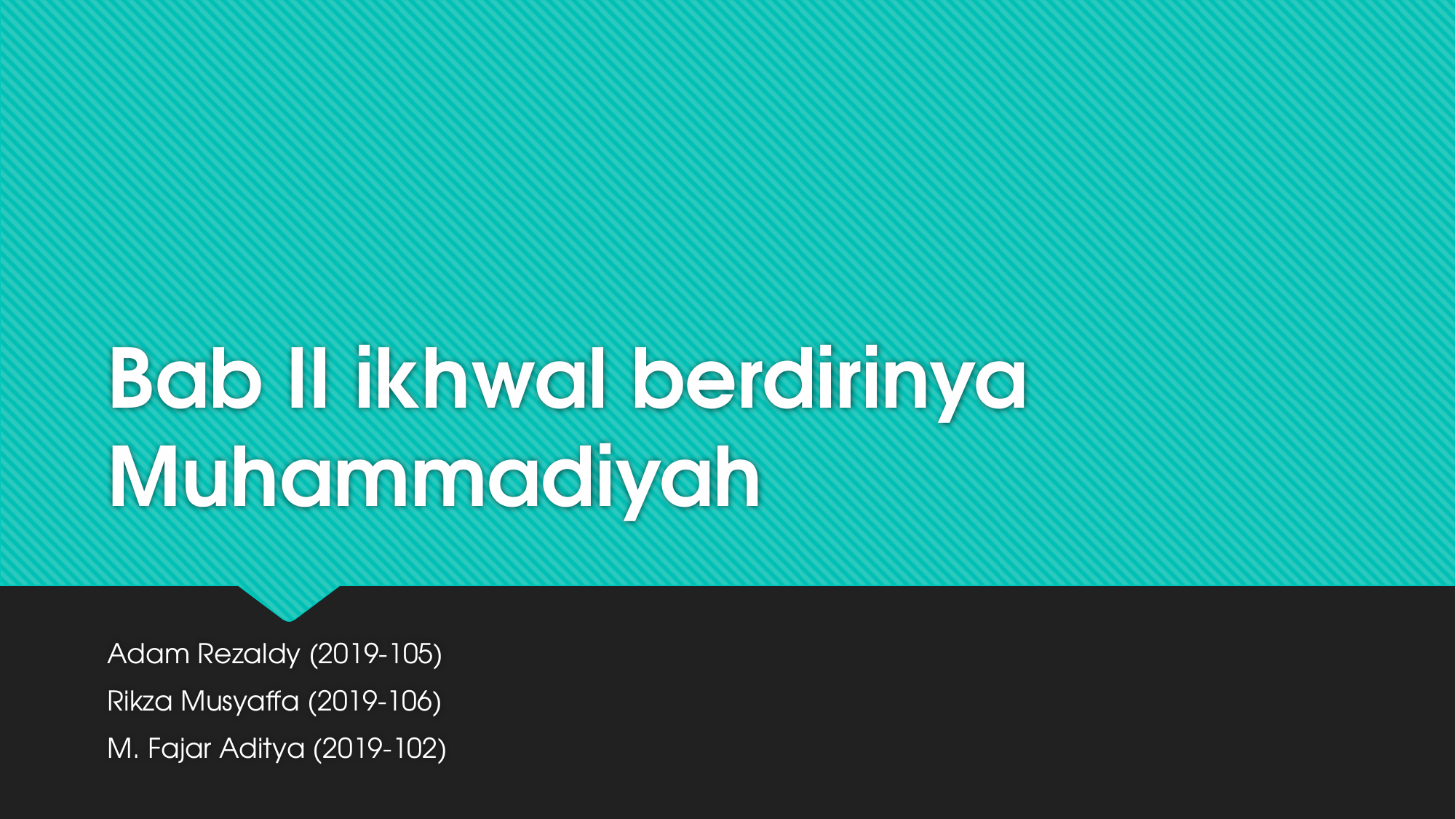

# Bab II ikhwal berdirinya Muhammadiyah
Adam Rezaldy (2019-105)
Rikza Musyaffa (2019-106)
M. Fajar Aditya (2019-102)